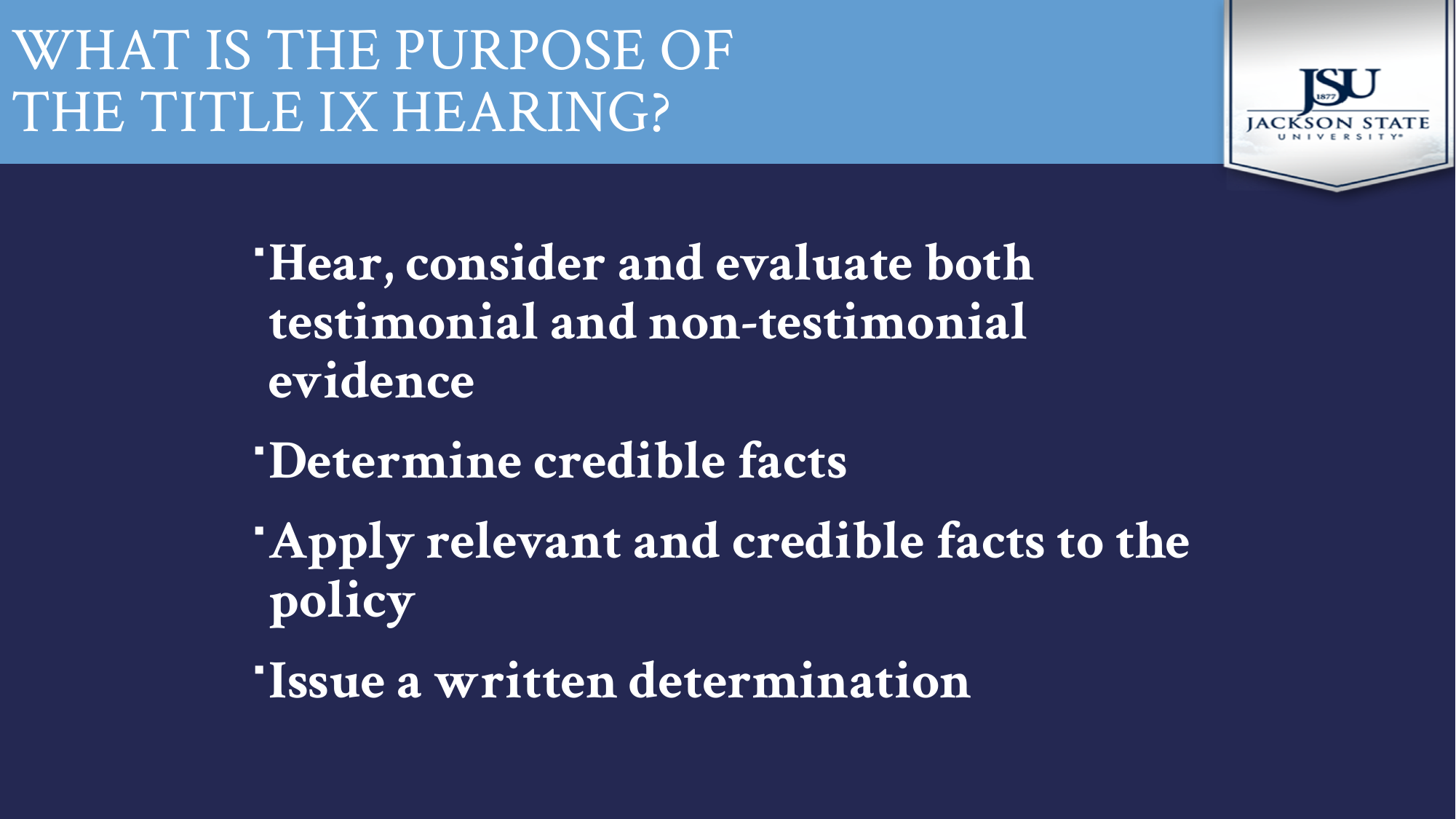

# What is the purpose of the Title IX hearing?
Hear, consider and evaluate both testimonial and non-testimonial evidence
Determine credible facts
Apply relevant and credible facts to the policy
Issue a written determination